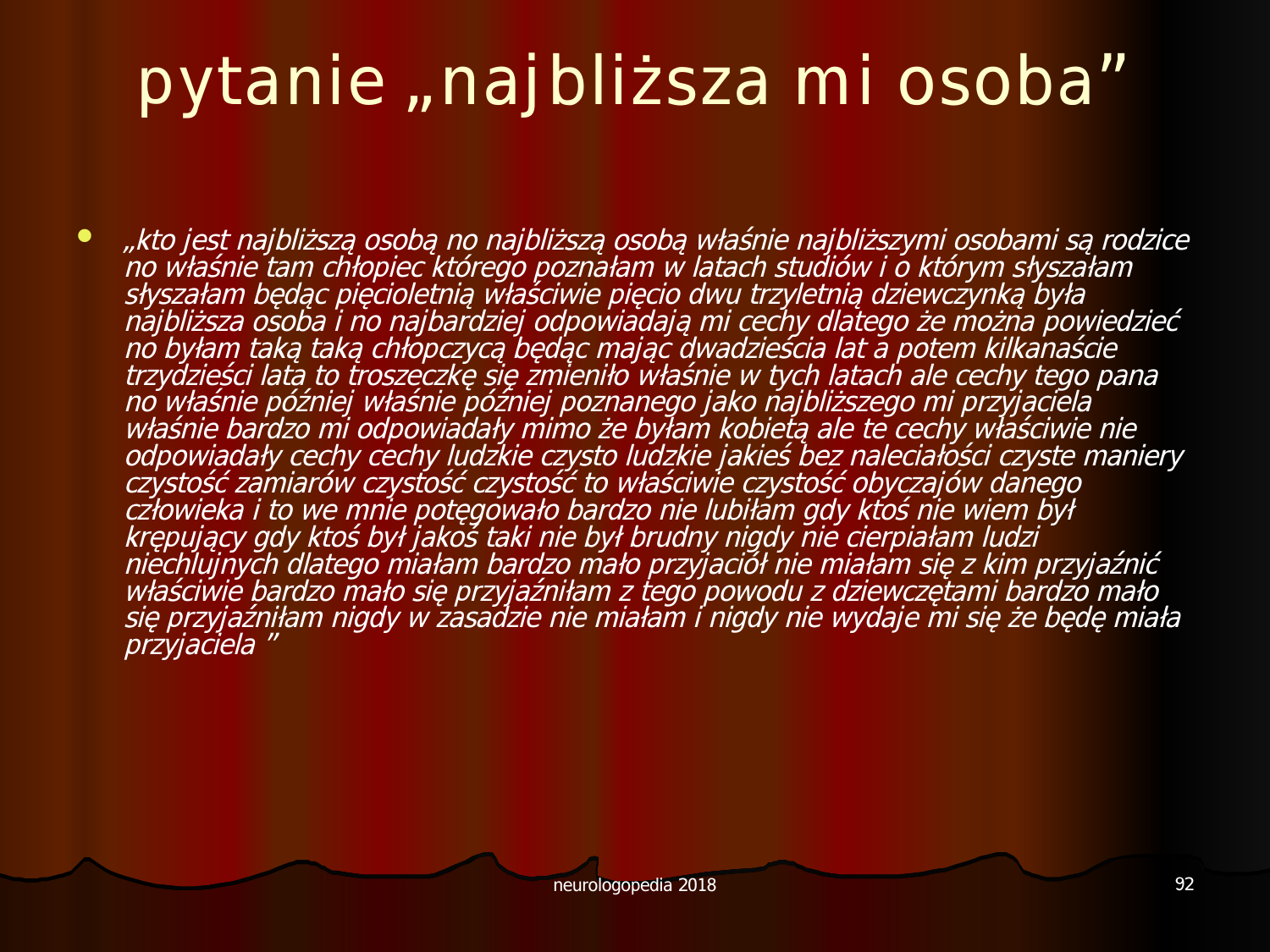

# pytanie „najbliższa mi osoba”
„kto jest najbliższą osobą no najbliższą osobą właśnie najbliższymi osobami są rodzice no właśnie tam chłopiec którego poznałam w latach studiów i o którym słyszałam słyszałam będąc pięcioletnią właściwie pięcio dwu trzyletnią dziewczynką była najbliższa osoba i no najbardziej odpowiadają mi cechy dlatego że można powiedzieć no byłam taką taką chłopczycą będąc mając dwadzieścia lat a potem kilkanaście trzydzieści lata to troszeczkę się zmieniło właśnie w tych latach ale cechy tego pana no właśnie później właśnie później poznanego jako najbliższego mi przyjaciela właśnie bardzo mi odpowiadały mimo że byłam kobietą ale te cechy właściwie nie odpowiadały cechy cechy ludzkie czysto ludzkie jakieś bez naleciałości czyste maniery czystość zamiarów czystość czystość to właściwie czystość obyczajów danego człowieka i to we mnie potęgowało bardzo nie lubiłam gdy ktoś nie wiem był krępujący gdy ktoś był jakoś taki nie był brudny nigdy nie cierpiałam ludzi niechlujnych dlatego miałam bardzo mało przyjaciół nie miałam się z kim przyjaźnić właściwie bardzo mało się przyjaźniłam z tego powodu z dziewczętami bardzo mało się przyjaźniłam nigdy w zasadzie nie miałam i nigdy nie wydaje mi się że będę miała przyjaciela ”
92
neurologopedia 2018